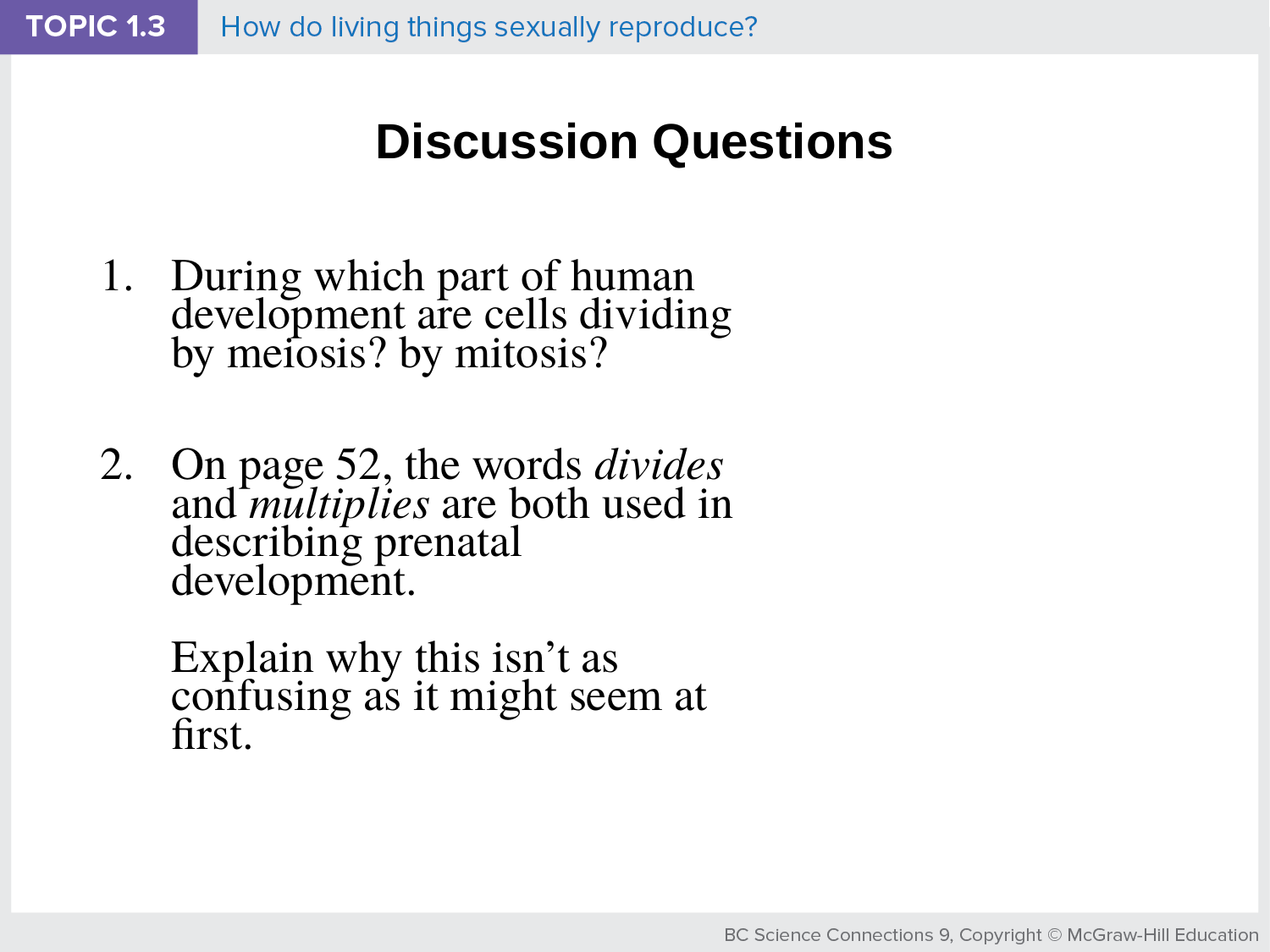

# Discussion Questions
During which part of human development are cells dividing by meiosis? by mitosis?

On page 52, the words divides and multiplies are both used in describing prenatal development.
Explain why this isn’t as confusing as it might seem at first.